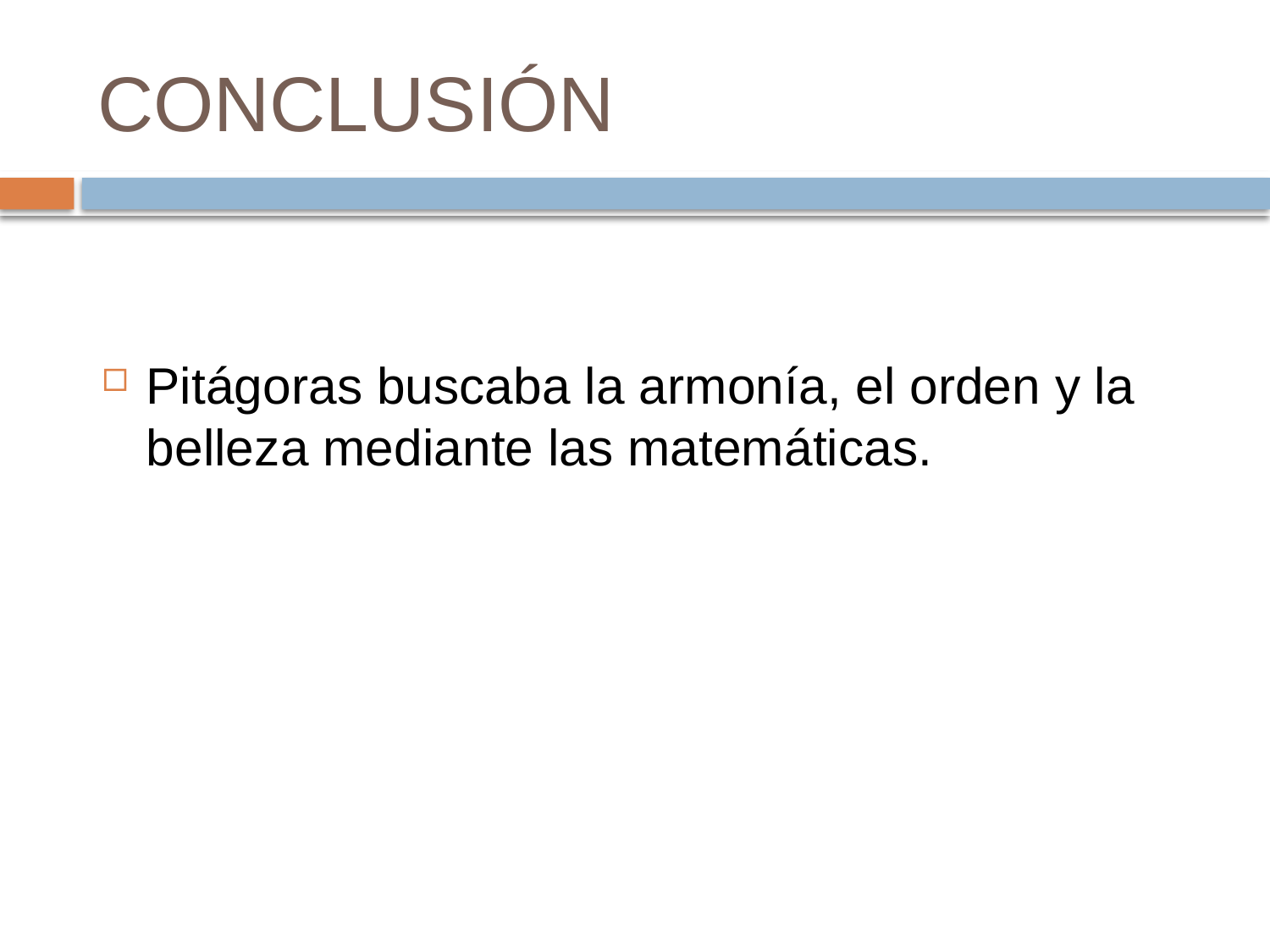

# CONCLUSIÓN
Pitágoras buscaba la armonía, el orden y la belleza mediante las matemáticas.